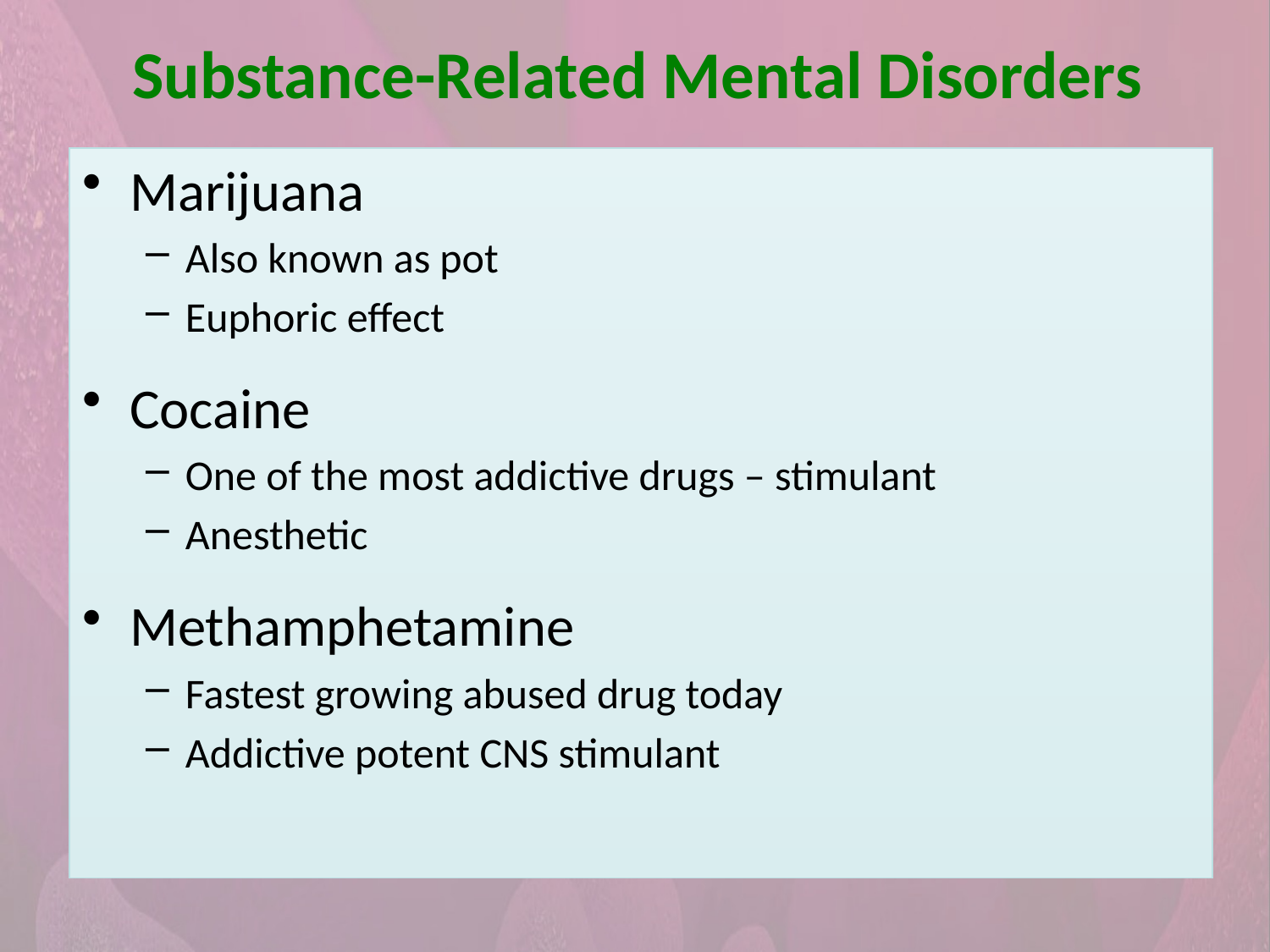

Substance-Related Mental Disorders
Marijuana
Also known as pot
Euphoric effect
Cocaine
One of the most addictive drugs – stimulant
Anesthetic
Methamphetamine
Fastest growing abused drug today
Addictive potent CNS stimulant